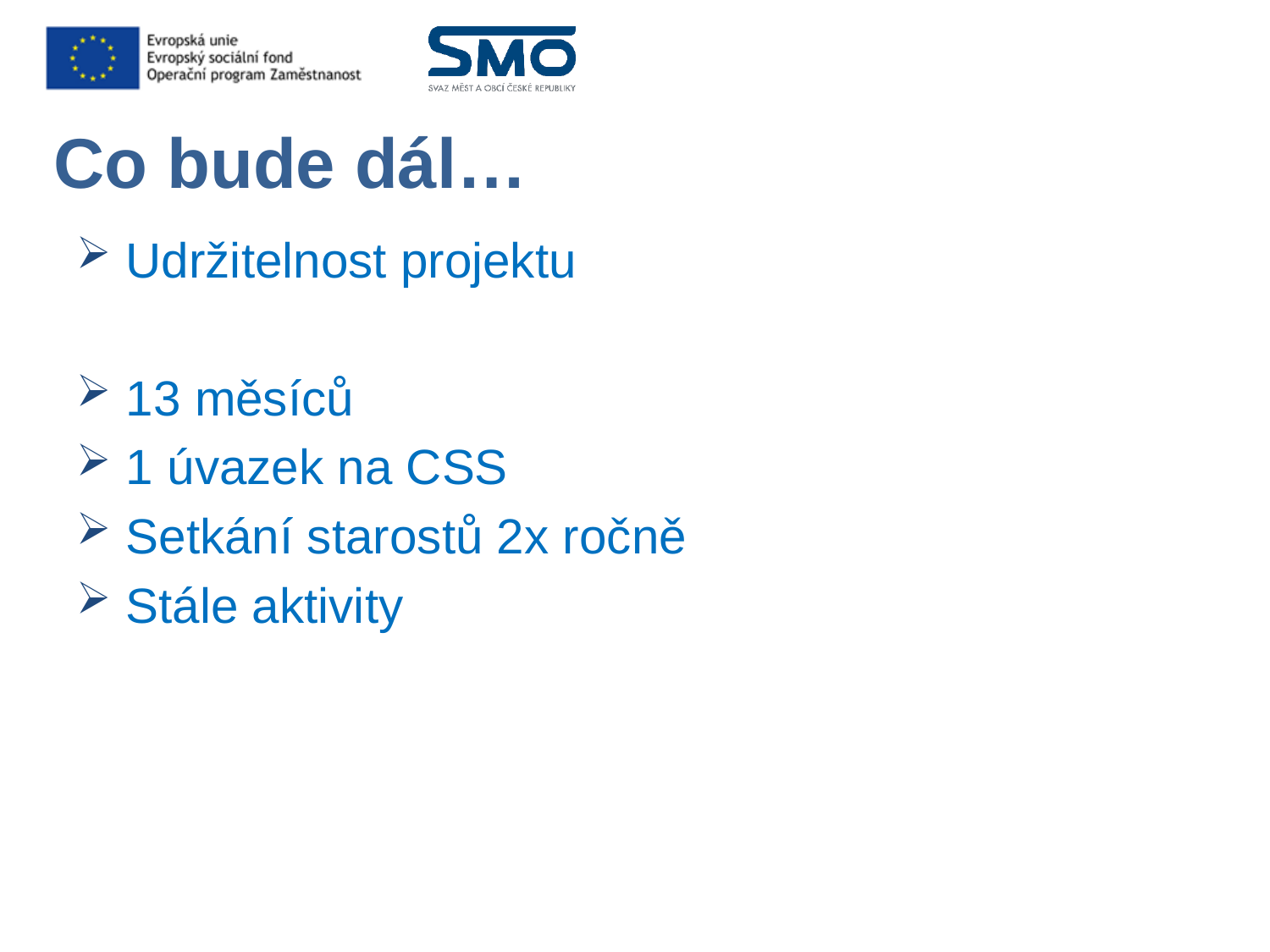

Co bude dál…
Udržitelnost projektu

13 měsíců
1 úvazek na CSS
Setkání starostů 2x ročně
Stále aktivity